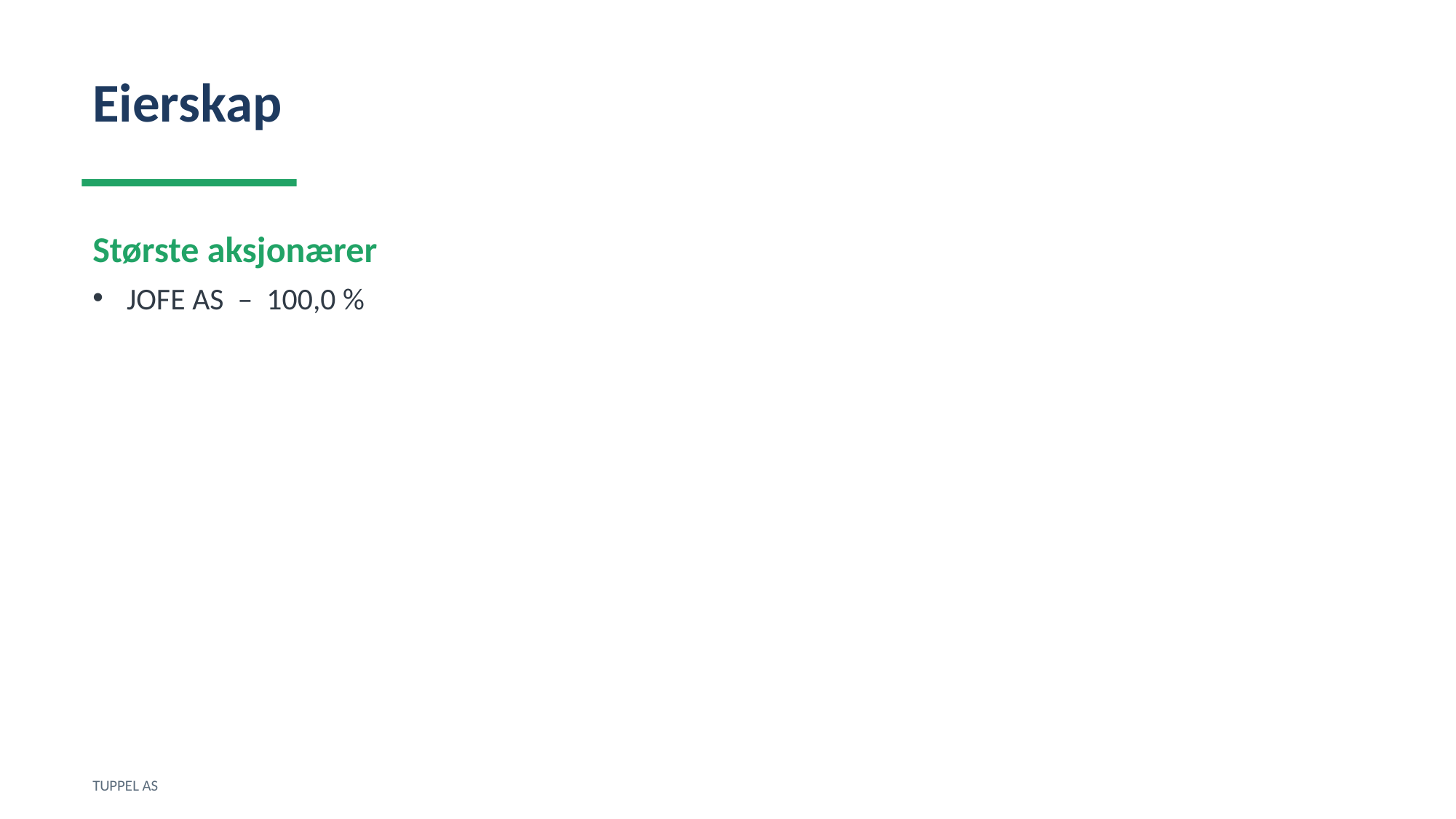

Eierskap

Største aksjonærer
JOFE AS  –  100,0 %
TUPPEL AS